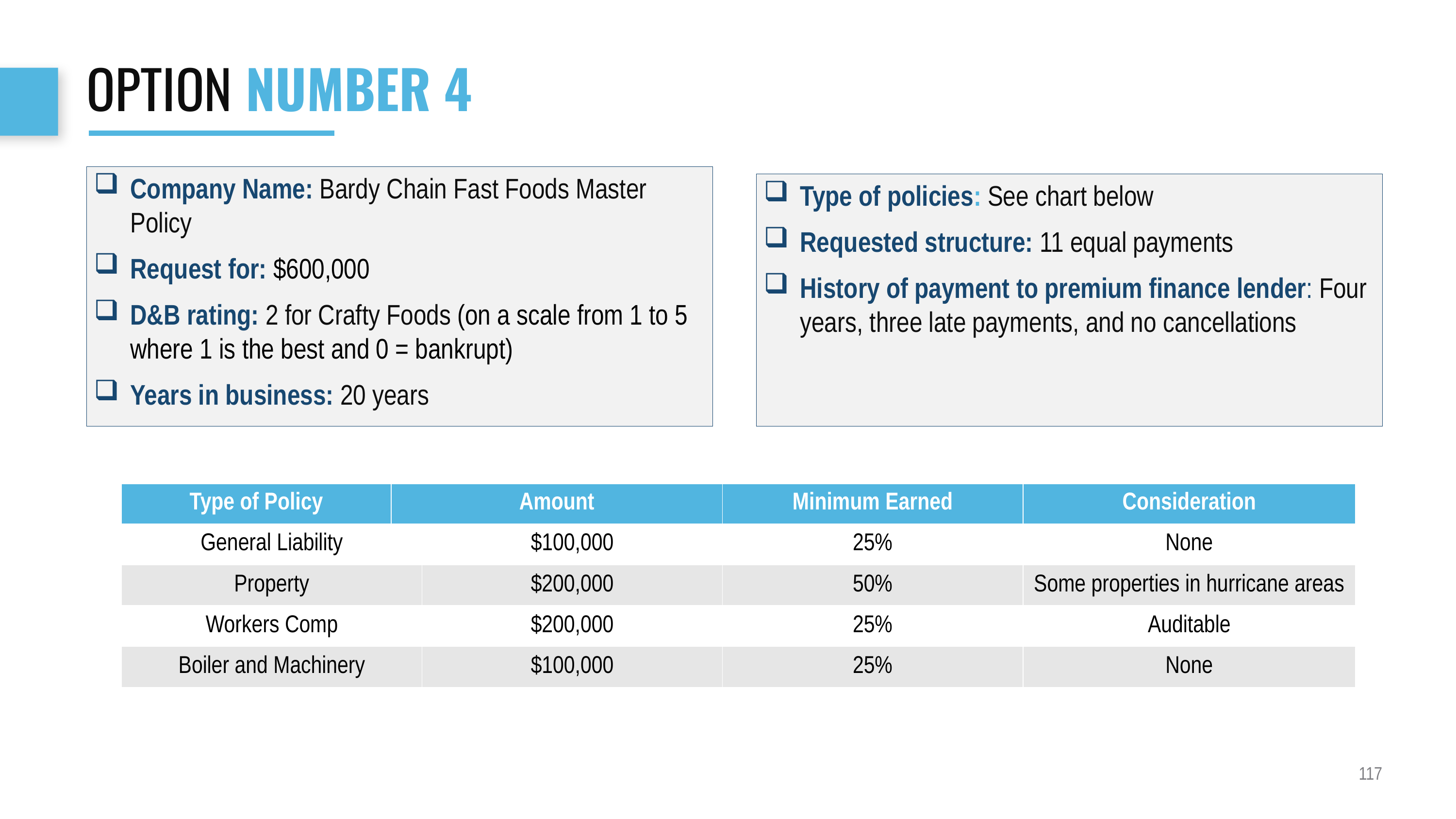

# Option Number 4
Company Name: Bardy Chain Fast Foods Master Policy
Request for: $600,000
D&B rating: 2 for Crafty Foods (on a scale from 1 to 5 where 1 is the best and 0 = bankrupt)
Years in business: 20 years
Type of policies: See chart below
Requested structure: 11 equal payments
History of payment to premium finance lender: Four years, three late payments, and no cancellations
|  |  |  |  |  |
| --- | --- | --- | --- | --- |
| Type of Policy | Amount | Number of Monthly Installments | Minimum Earned | Consideration |
| General Liability |  | $100,000 | 25% | None |
| Property |  | $200,000 | 50% | Some properties in hurricane areas |
| Workers Comp |  | $200,000 | 25% | Auditable |
| Boiler and Machinery |  | $100,000 | 25% | None |
117